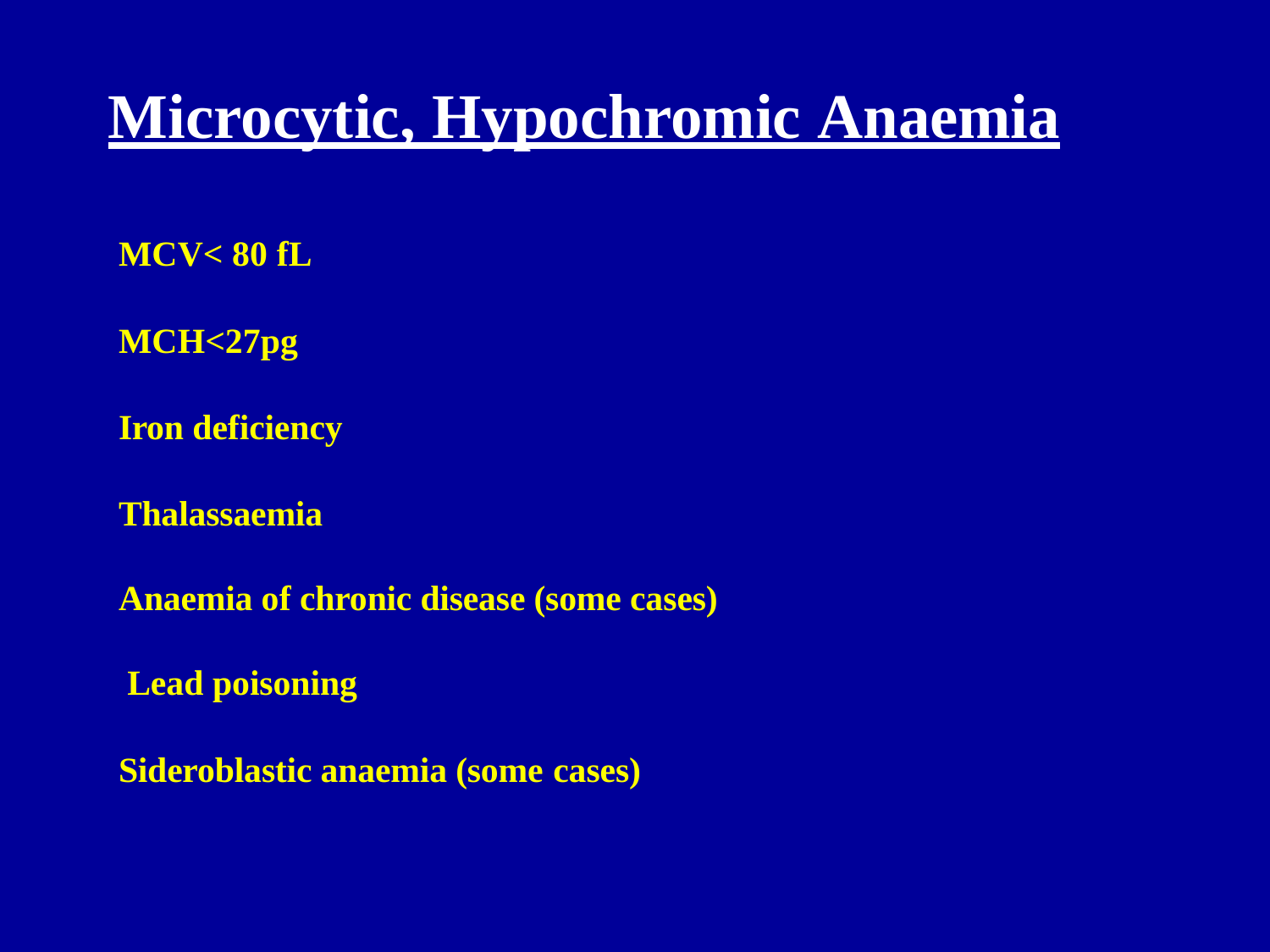

# Microcytic, Hypochromic Anaemia
MCV< 80 fL

MCH<27pg

Iron deficiency

Thalassaemia
Anaemia of chronic disease (some cases)  Lead poisoning

Sideroblastic anaemia (some cases)